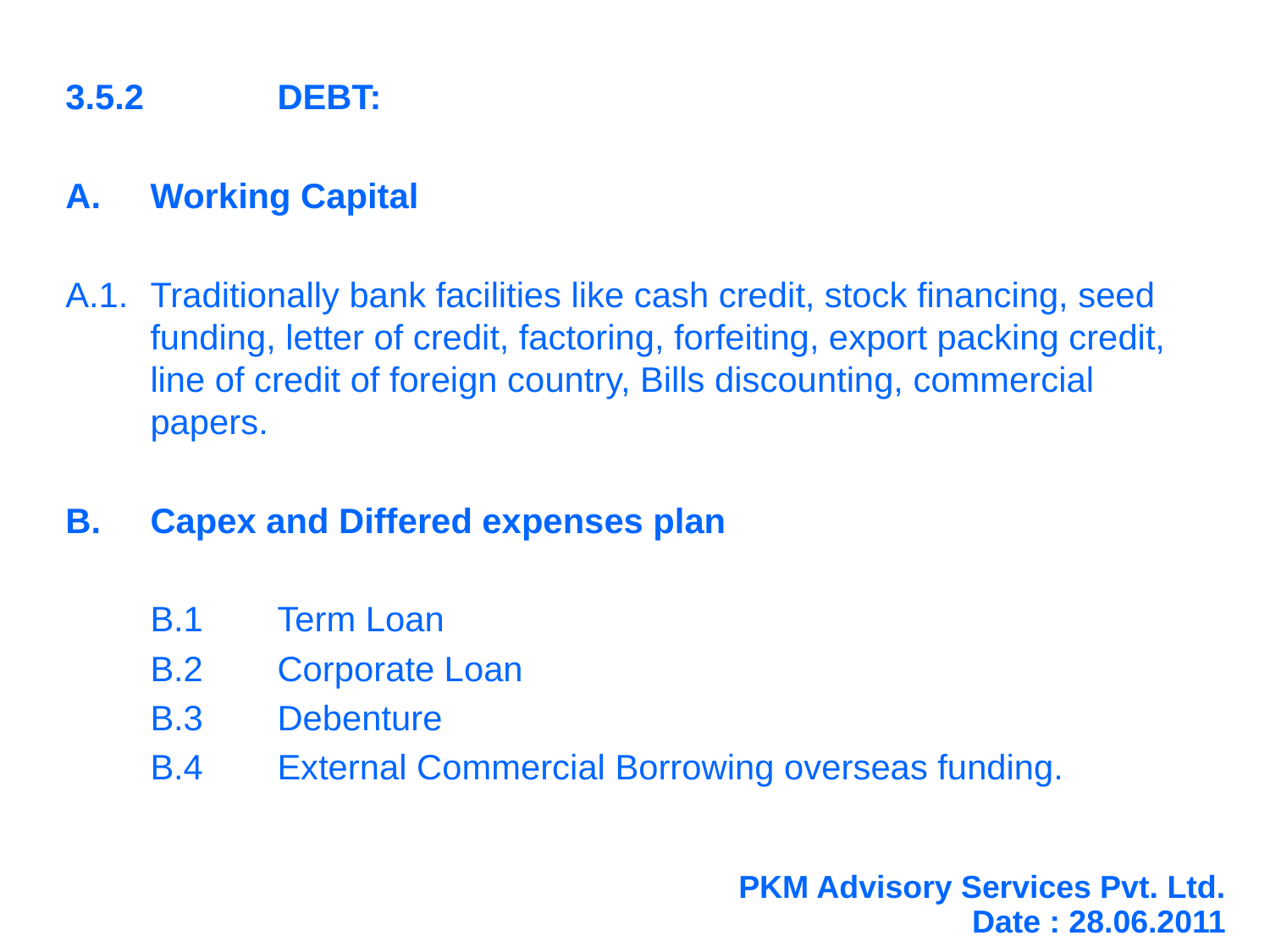

3.5.2		DEBT:

Working Capital

A.1.	Traditionally bank facilities like cash credit, stock financing, seed funding, letter of credit, factoring, forfeiting, export packing credit, line of credit of foreign country, Bills discounting, commercial papers.

B.	Capex and Differed expenses plan

	B.1	Term Loan
	B.2	Corporate Loan
	B.3	Debenture
	B.4	External Commercial Borrowing overseas funding.
PKM Advisory Services Pvt. Ltd.
Date : 28.06.2011